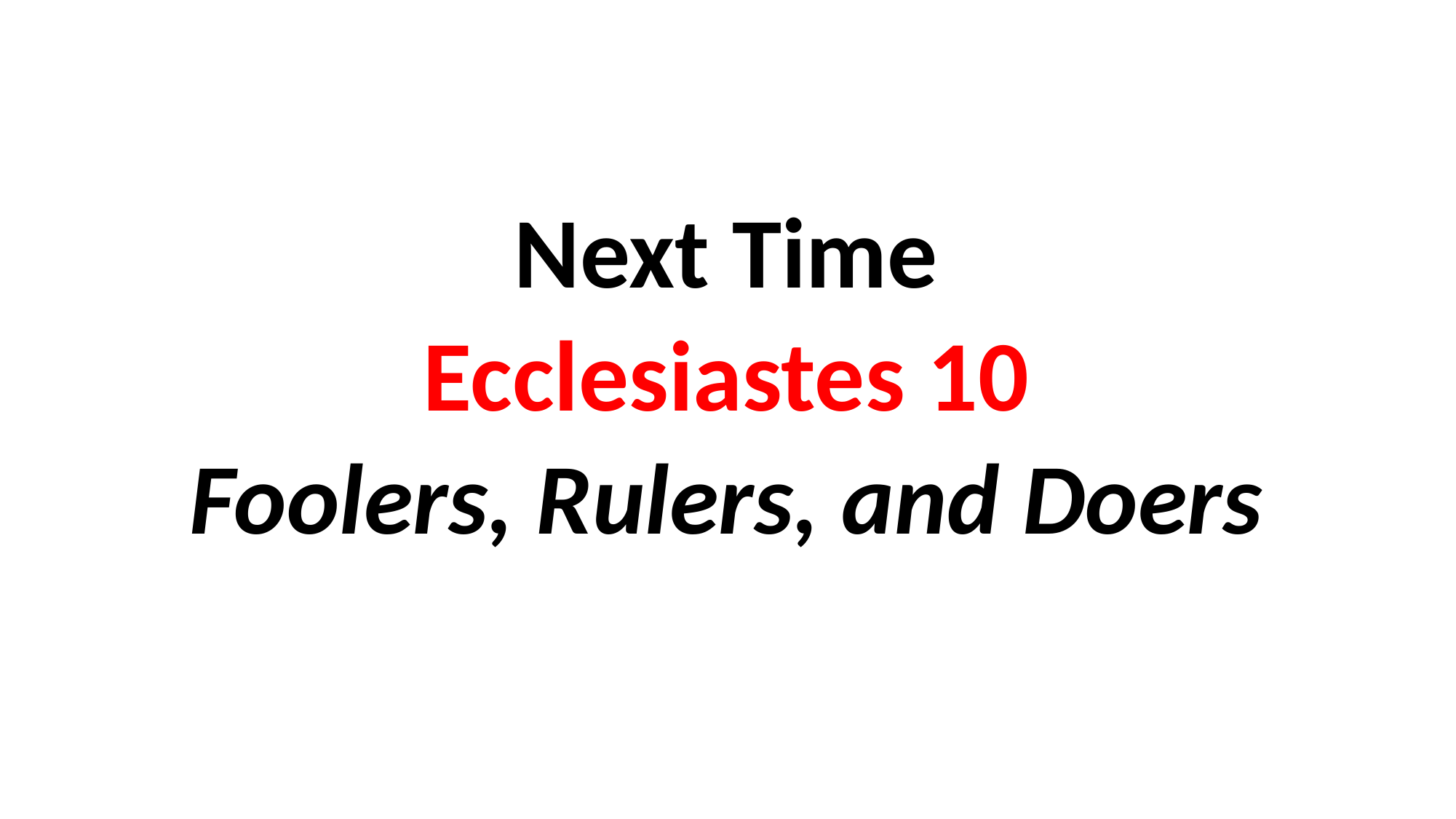

Next Time
Ecclesiastes 10
Foolers, Rulers, and Doers